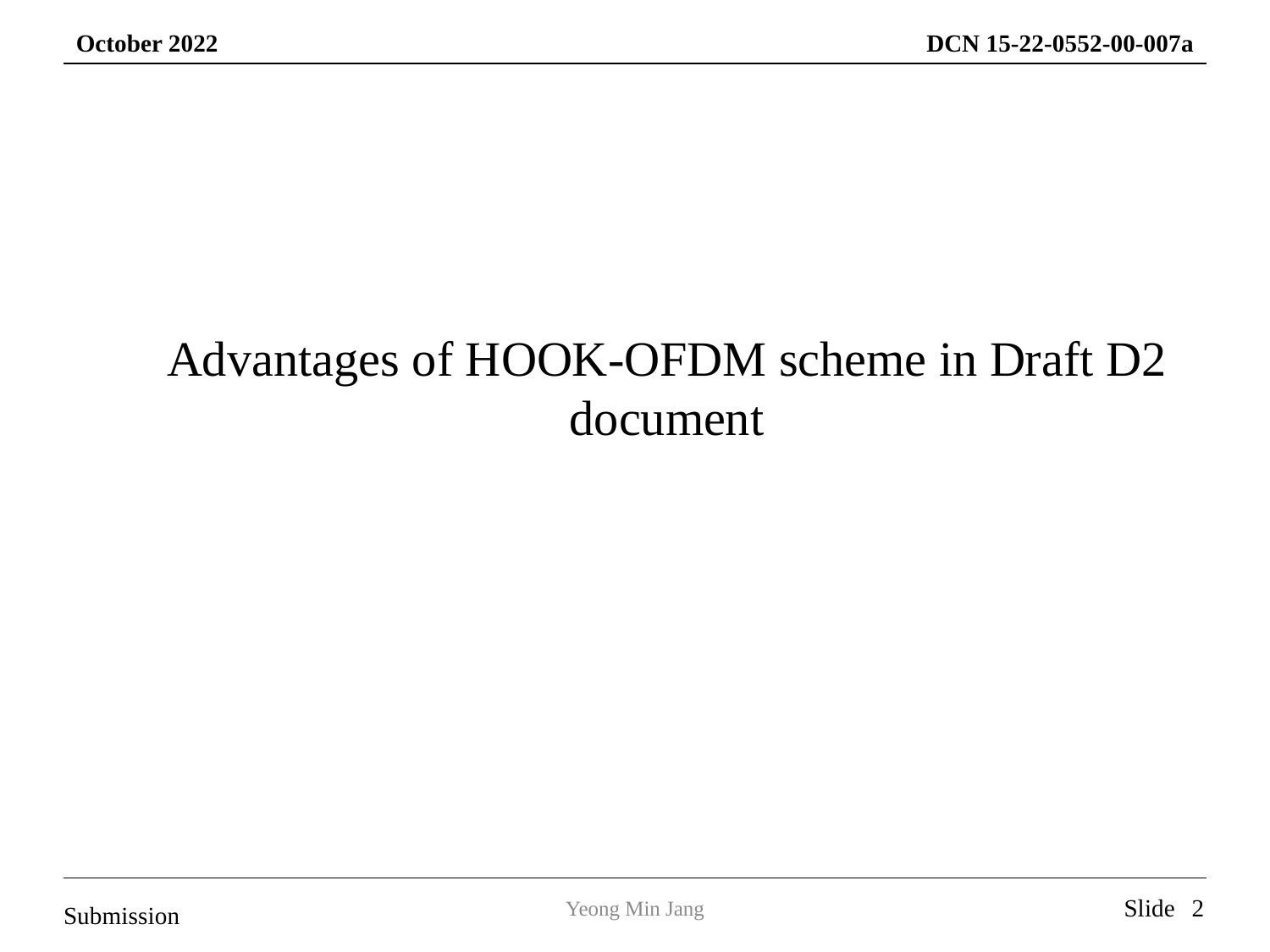

# Advantages of HOOK-OFDM scheme in Draft D2 document